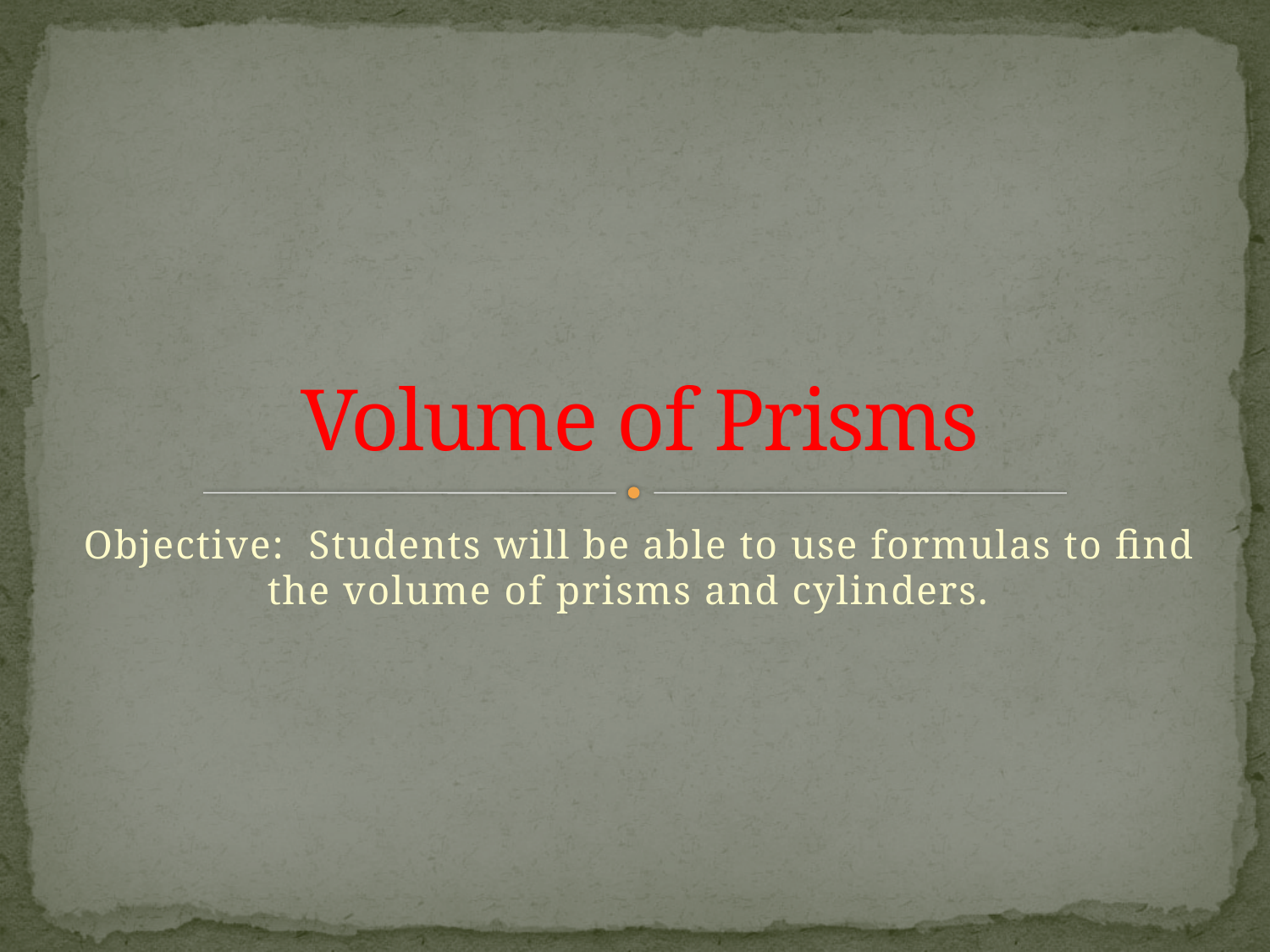

# Volume of Prisms
Objective:  Students will be able to use formulas to find the volume of prisms and cylinders.